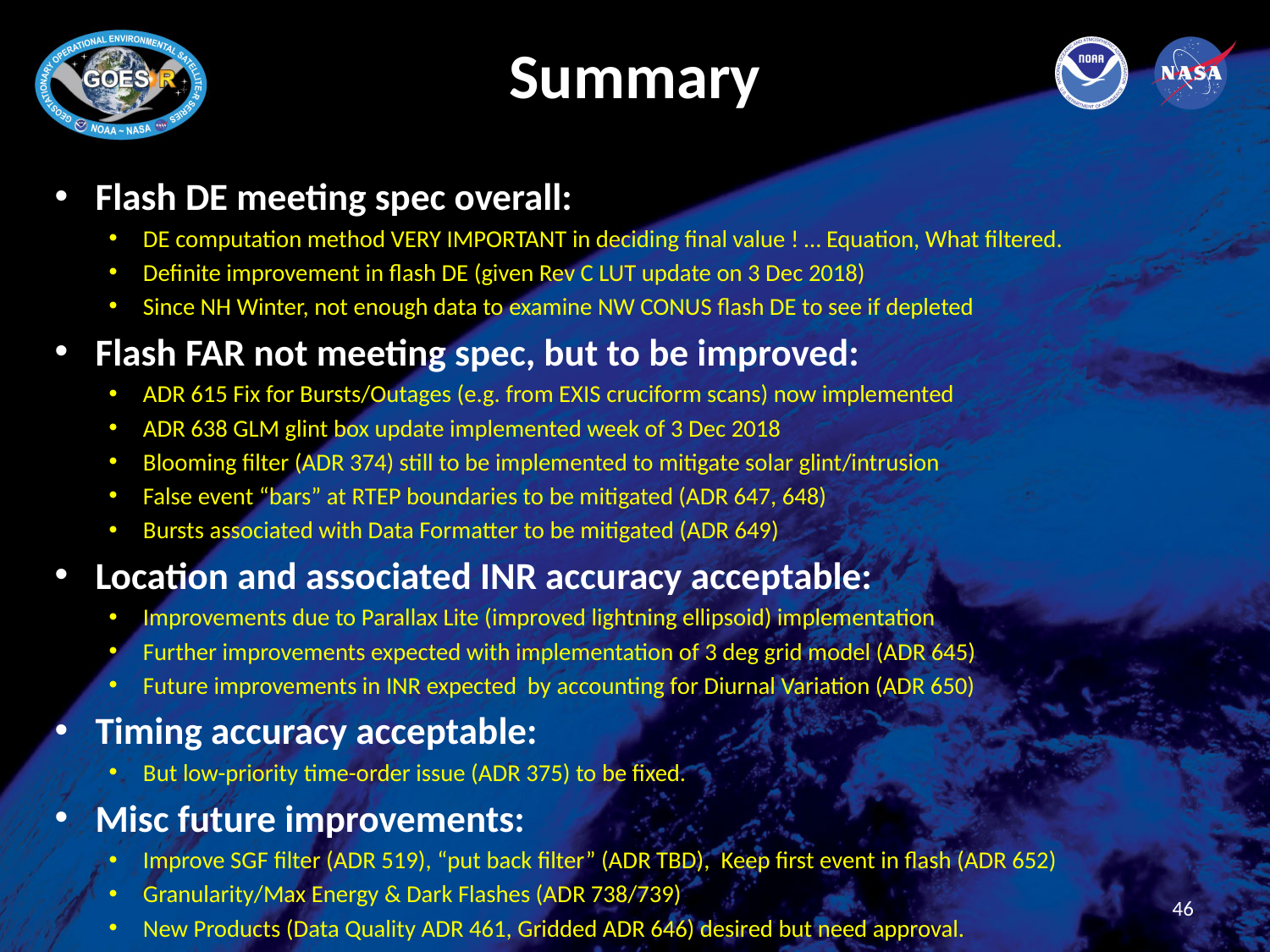

# Summary
Flash DE meeting spec overall:
DE computation method VERY IMPORTANT in deciding final value ! … Equation, What filtered.
Definite improvement in flash DE (given Rev C LUT update on 3 Dec 2018)
Since NH Winter, not enough data to examine NW CONUS flash DE to see if depleted
Flash FAR not meeting spec, but to be improved:
ADR 615 Fix for Bursts/Outages (e.g. from EXIS cruciform scans) now implemented
ADR 638 GLM glint box update implemented week of 3 Dec 2018
Blooming filter (ADR 374) still to be implemented to mitigate solar glint/intrusion
False event “bars” at RTEP boundaries to be mitigated (ADR 647, 648)
Bursts associated with Data Formatter to be mitigated (ADR 649)
Location and associated INR accuracy acceptable:
Improvements due to Parallax Lite (improved lightning ellipsoid) implementation
Further improvements expected with implementation of 3 deg grid model (ADR 645)
Future improvements in INR expected  by accounting for Diurnal Variation (ADR 650)
Timing accuracy acceptable:
But low-priority time-order issue (ADR 375) to be fixed.
Misc future improvements:
Improve SGF filter (ADR 519), “put back filter” (ADR TBD),  Keep first event in flash (ADR 652)
Granularity/Max Energy & Dark Flashes (ADR 738/739)
New Products (Data Quality ADR 461, Gridded ADR 646) desired but need approval.

46